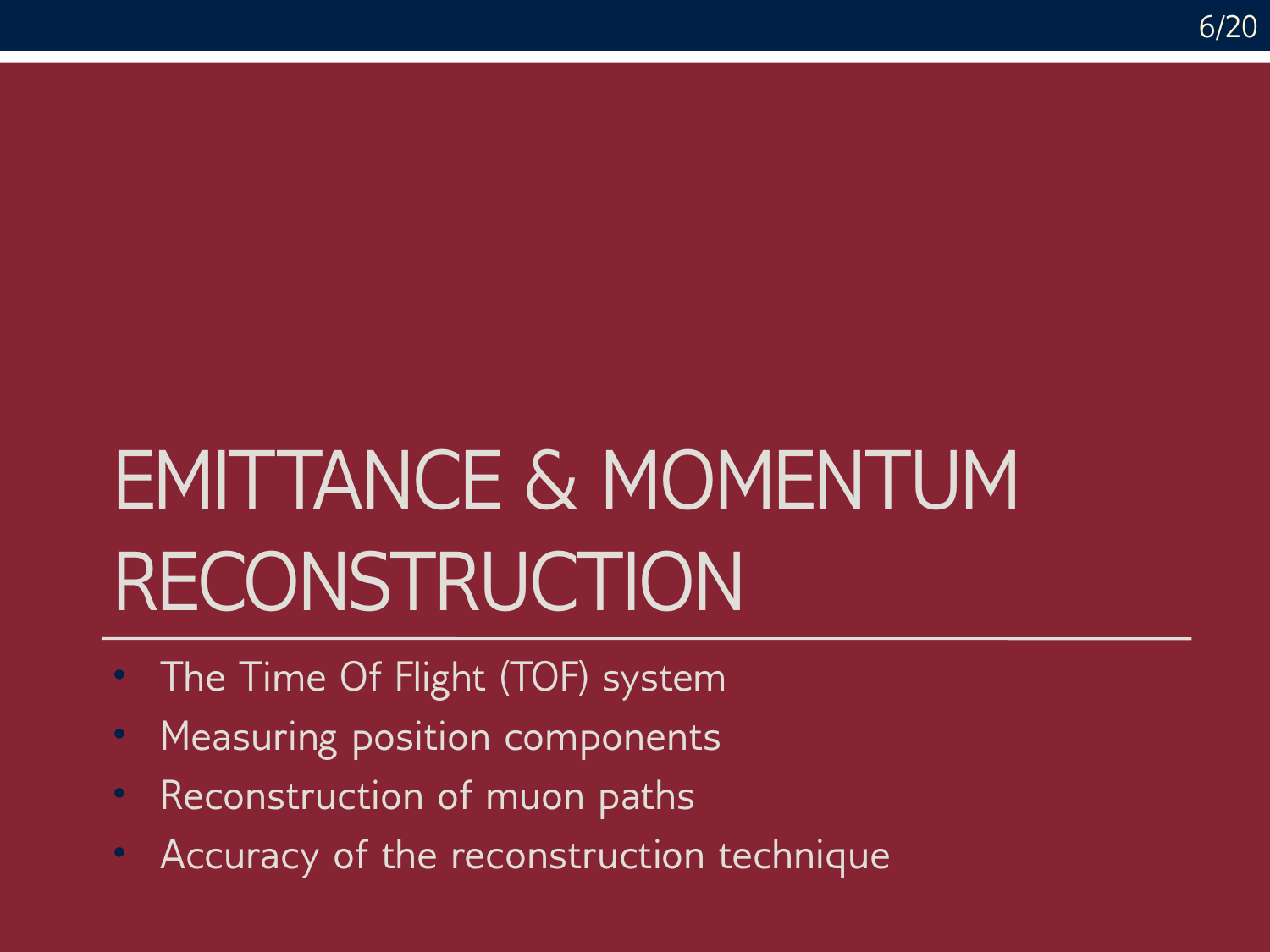

6/20
# Emittance & Momentum Reconstruction
The Time Of Flight (TOF) system
Measuring position components
Reconstruction of muon paths
Accuracy of the reconstruction technique